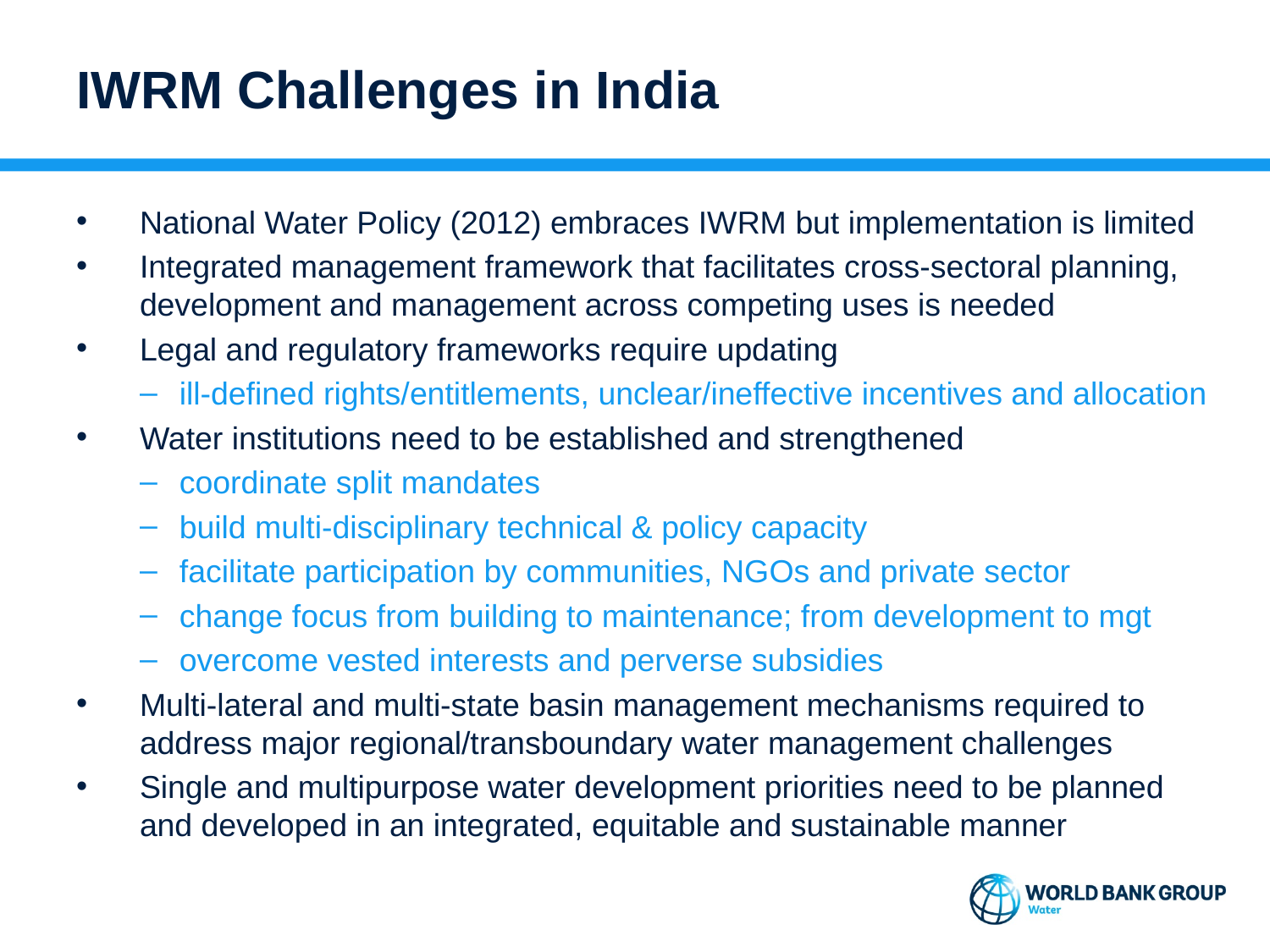

# IWRM Challenges in India
National Water Policy (2012) embraces IWRM but implementation is limited
Integrated management framework that facilitates cross-sectoral planning, development and management across competing uses is needed
Legal and regulatory frameworks require updating
ill-defined rights/entitlements, unclear/ineffective incentives and allocation
Water institutions need to be established and strengthened
coordinate split mandates
build multi-disciplinary technical & policy capacity
facilitate participation by communities, NGOs and private sector
change focus from building to maintenance; from development to mgt
overcome vested interests and perverse subsidies
Multi-lateral and multi-state basin management mechanisms required to address major regional/transboundary water management challenges
Single and multipurpose water development priorities need to be planned and developed in an integrated, equitable and sustainable manner